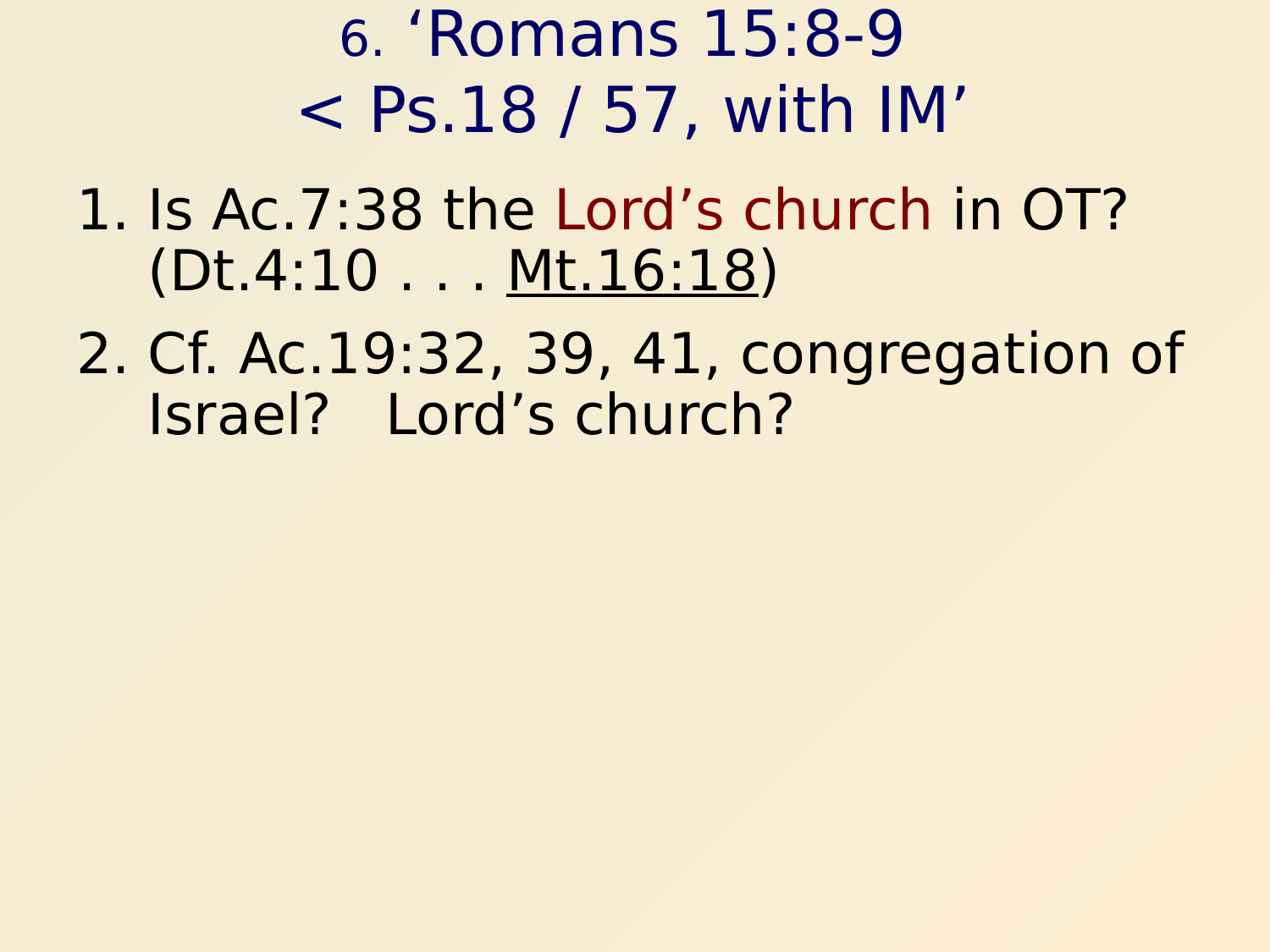

# 6. ‘Romans 15:8-9 < Ps.18 / 57, with IM’
Is Ac.7:38 the Lord’s church in OT? (Dt.4:10 . . . Mt.16:18)
Cf. Ac.19:32, 39, 41, congregation of Israel?   Lord’s church?